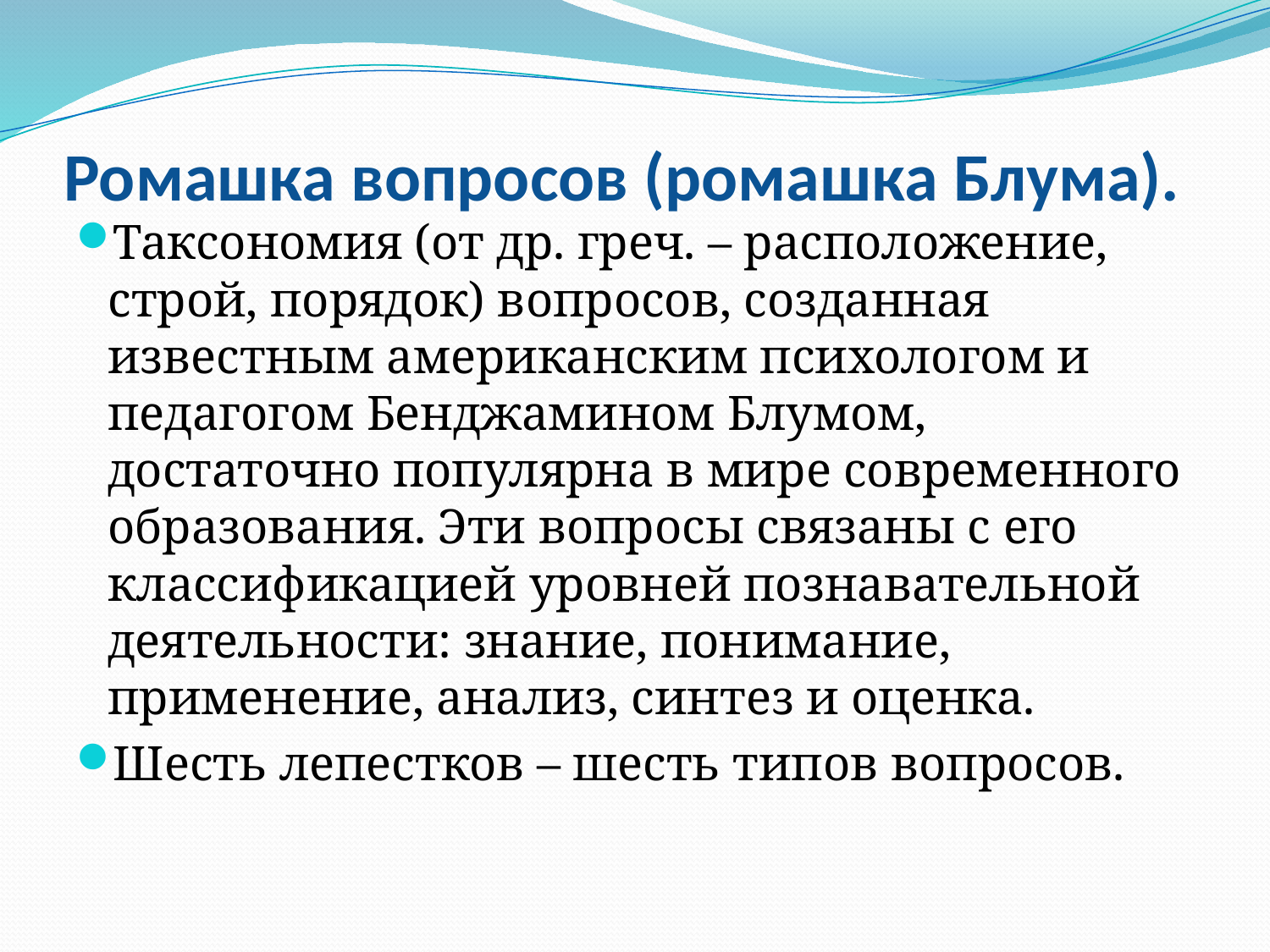

# Ромашка вопросов (ромашка Блума).
Таксономия (от др. греч. – расположение, строй, порядок) вопросов, созданная известным американским психологом и педагогом Бенджамином Блумом, достаточно популярна в мире современного образования. Эти вопросы связаны с его классификацией уровней познавательной деятельности: знание, понимание, применение, анализ, синтез и оценка.
Шесть лепестков – шесть типов вопросов.